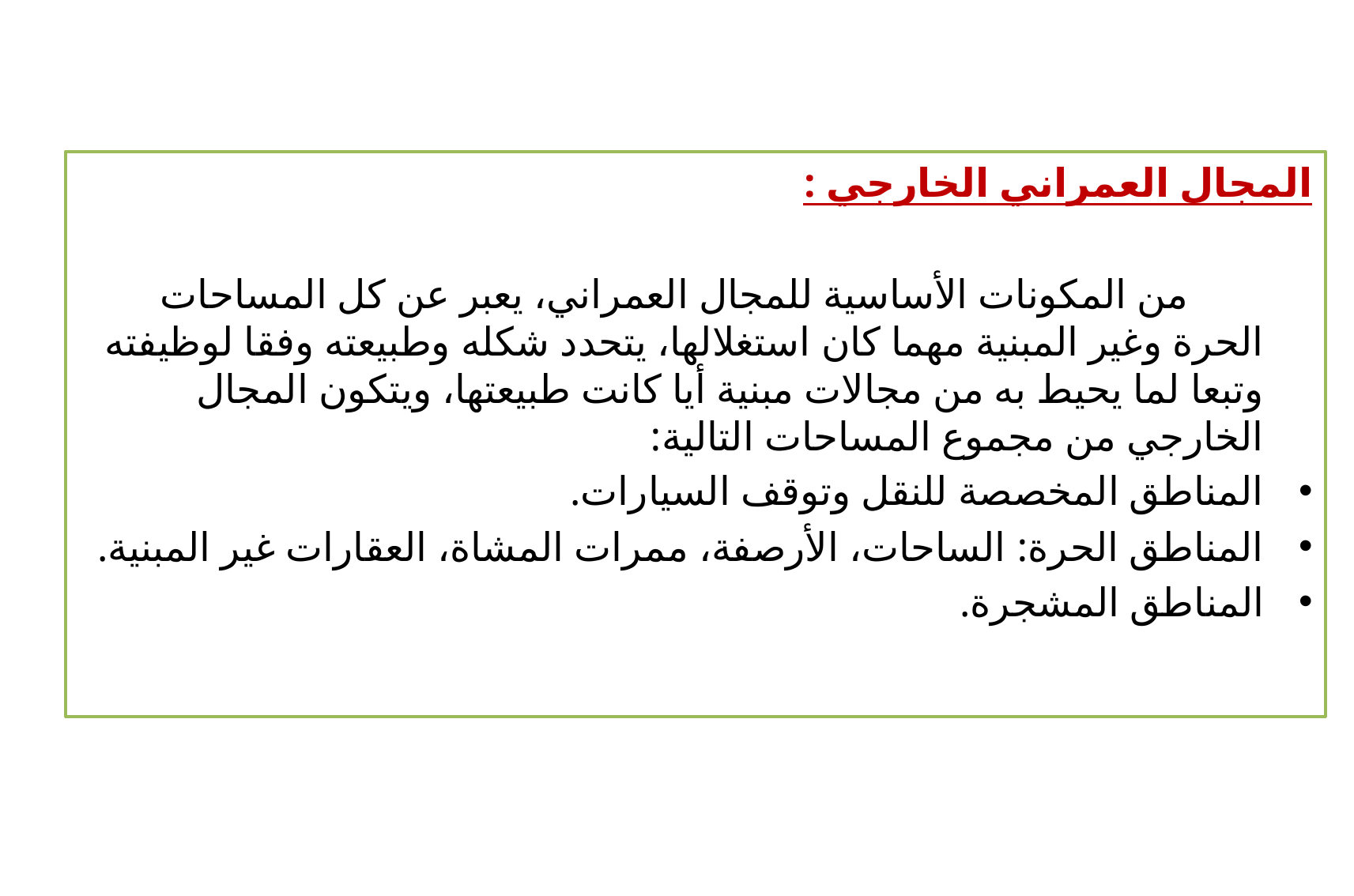

المجال العمراني الخارجي :

            من المكونات الأساسية للمجال العمراني، يعبر عن كل المساحات الحرة وغير المبنية مهما كان استغلالها، يتحدد شكله وطبيعته وفقا لوظيفته وتبعا لما يحيط به من مجالات مبنية أيا كانت طبيعتها، ويتكون المجال الخارجي من مجموع المساحات التالية:
المناطق المخصصة للنقل وتوقف السيارات.
المناطق الحرة: الساحات، الأرصفة، ممرات المشاة، العقارات غير المبنية.
المناطق المشجرة.